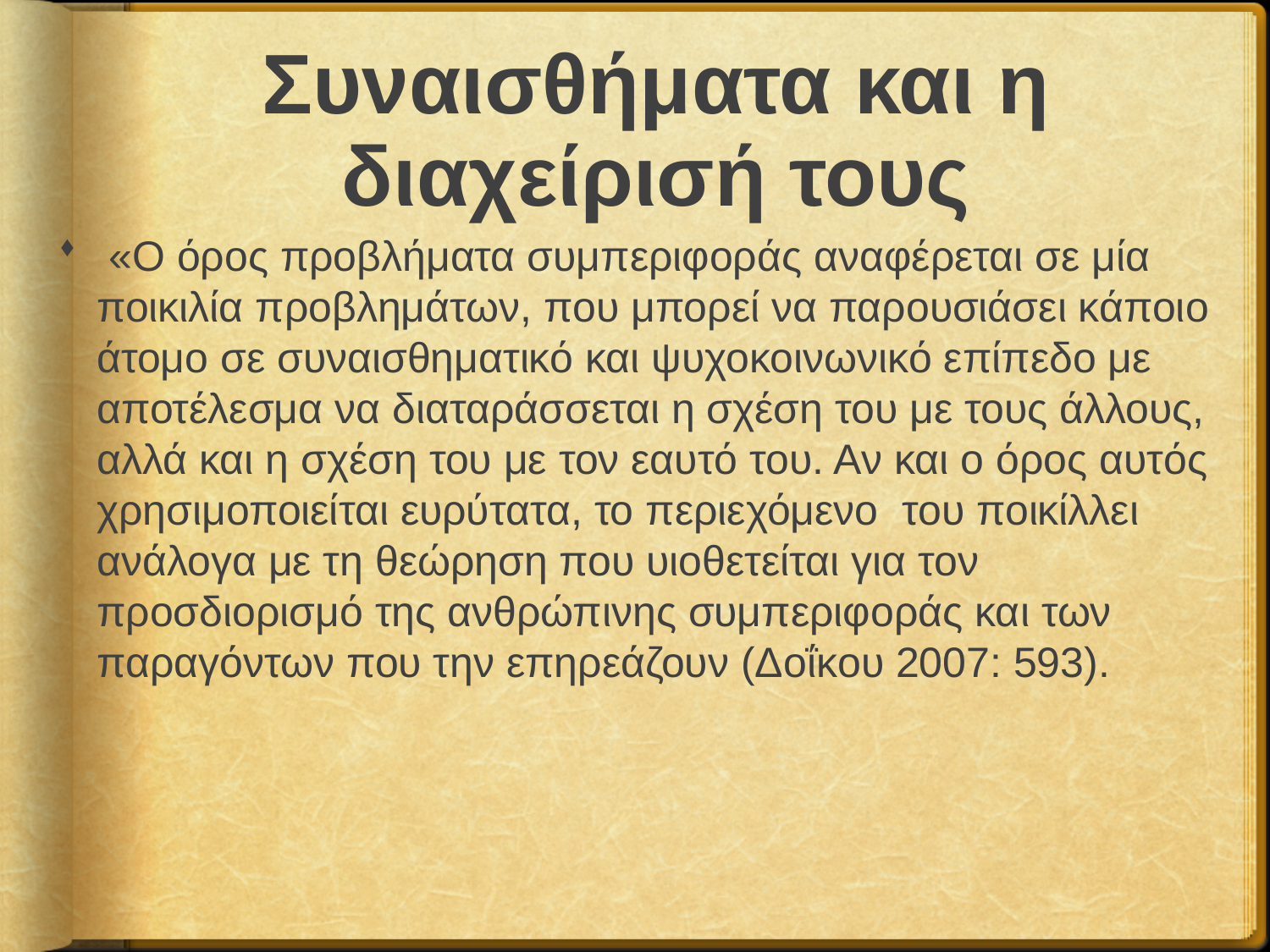

# Συναισθήματα και η διαχείρισή τους
 «Ο όρος προβλήματα συμπεριφοράς αναφέρεται σε μία ποικιλία προβλημάτων, που μπορεί να παρουσιάσει κάποιο άτομο σε συναισθηματικό και ψυχοκοινωνικό επίπεδο με αποτέλεσμα να διαταράσσεται η σχέση του με τους άλλους, αλλά και η σχέση του με τον εαυτό του. Αν και ο όρος αυτός χρησιμοποιείται ευρύτατα, το περιεχόμενο  του ποικίλλει ανάλογα με τη θεώρηση που υιοθετείται για τον προσδιορισμό της ανθρώπινης συμπεριφοράς και των παραγόντων που την επηρεάζουν (Δoΐκου 2007: 593).